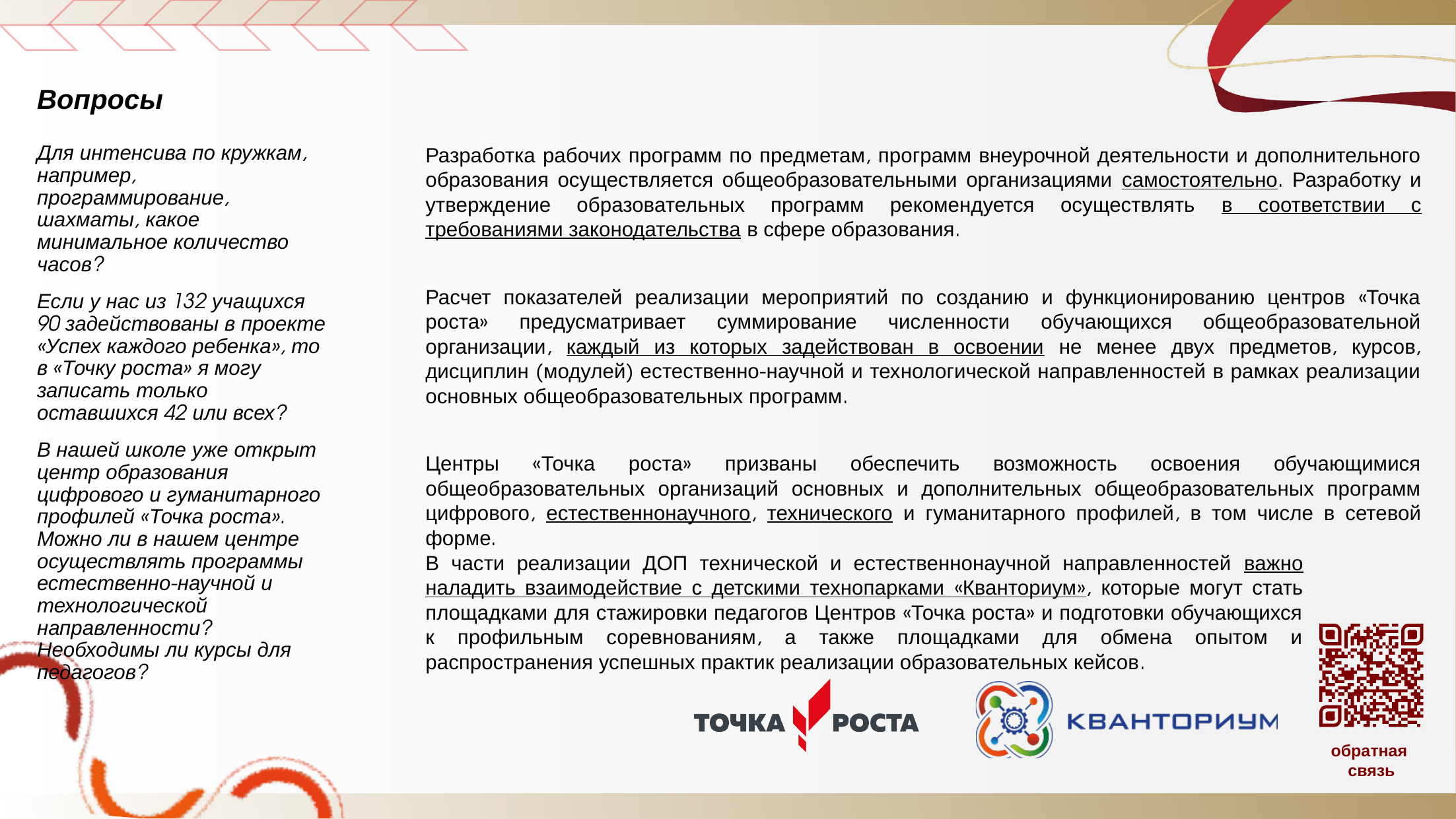

Вопросы
Разработка рабочих программ по предметам, программ внеурочной деятельности и дополнительного образования осуществляется общеобразовательными организациями самостоятельно. Разработку и утверждение образовательных программ рекомендуется осуществлять в соответствии с требованиями законодательства в сфере образования.
Для интенсива по кружкам, например, программирование, шахматы, какое минимальное количество часов?
Если у нас из 132 учащихся 90 задействованы в проекте «Успех каждого ребенка», то в «Точку роста» я могу записать только оставшихся 42 или всех?
В нашей школе уже открыт центр образования цифрового и гуманитарного профилей «Точка роста». Можно ли в нашем центре осуществлять программы естественно-научной и технологической направленности? Необходимы ли курсы для педагогов?
Расчет показателей реализации мероприятий по созданию и функционированию центров «Точка роста» предусматривает суммирование численности обучающихся общеобразовательной организации, каждый из которых задействован в освоении не менее двух предметов, курсов, дисциплин (модулей) естественно-научной и технологической направленностей в рамках реализации основных общеобразовательных программ.
Центры «Точка роста» призваны обеспечить возможность освоения обучающимися общеобразовательных организаций основных и дополнительных общеобразовательных программ цифрового, естественнонаучного, технического и гуманитарного профилей, в том числе в сетевой форме.
В части реализации ДОП технической и естественнонаучной направленностей важно наладить взаимодействие с детскими технопарками «Кванториум», которые могут стать площадками для стажировки педагогов Центров «Точка роста» и подготовки обучающихся к профильным соревнованиям, а также площадками для обмена опытом и распространения успешных практик реализации образовательных кейсов.